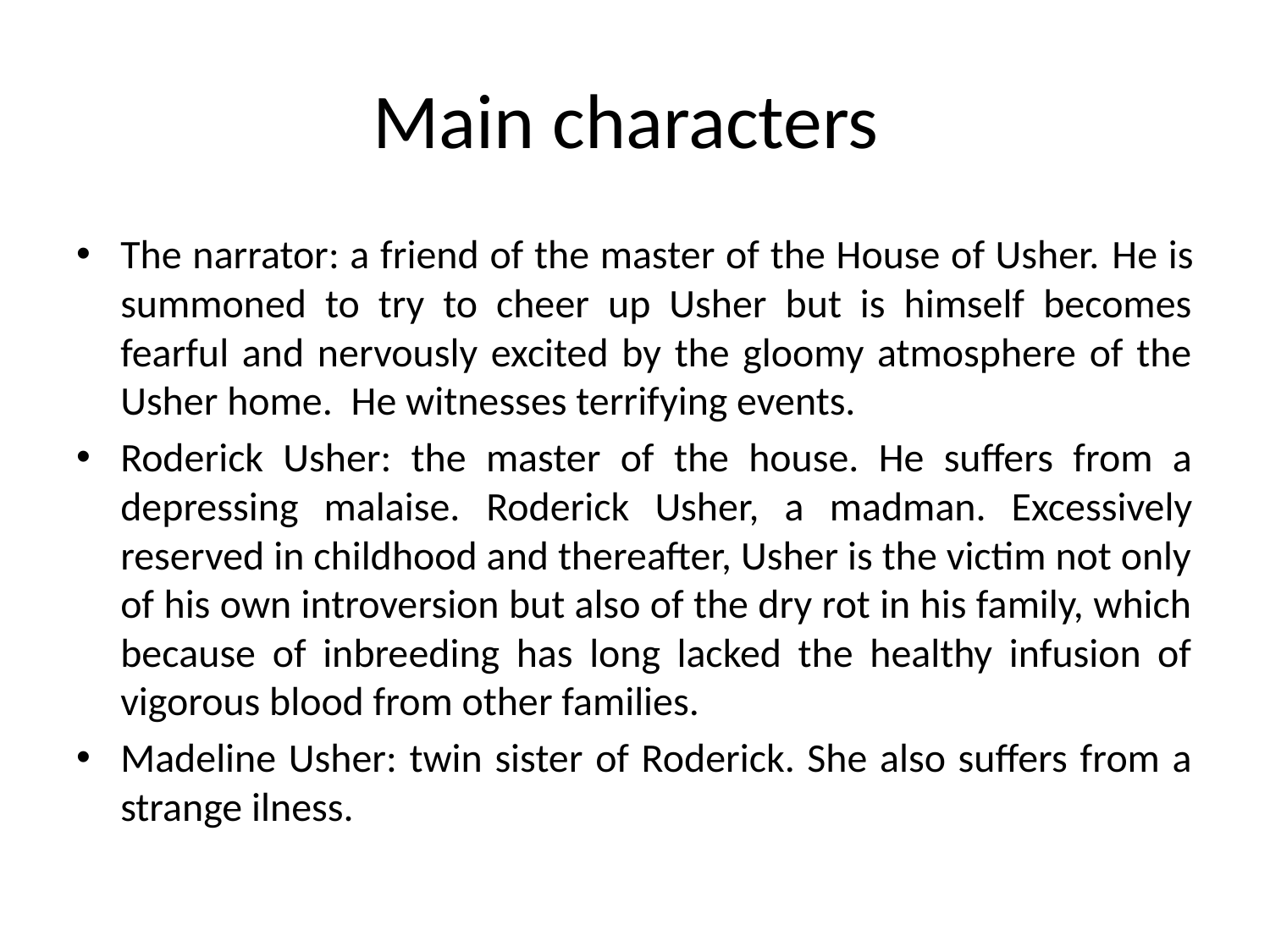

# Main characters
The narrator: a friend of the master of the House of Usher. He is summoned to try to cheer up Usher but is himself becomes fearful and nervously excited by the gloomy atmosphere of the Usher home.  He witnesses terrifying events.
Roderick Usher: the master of the house. He suffers from a depressing malaise. Roderick Usher, a madman. Excessively reserved in childhood and thereafter, Usher is the victim not only of his own introversion but also of the dry rot in his family, which because of inbreeding has long lacked the healthy infusion of vigorous blood from other families.
Madeline Usher: twin sister of Roderick. She also suffers from a strange ilness.